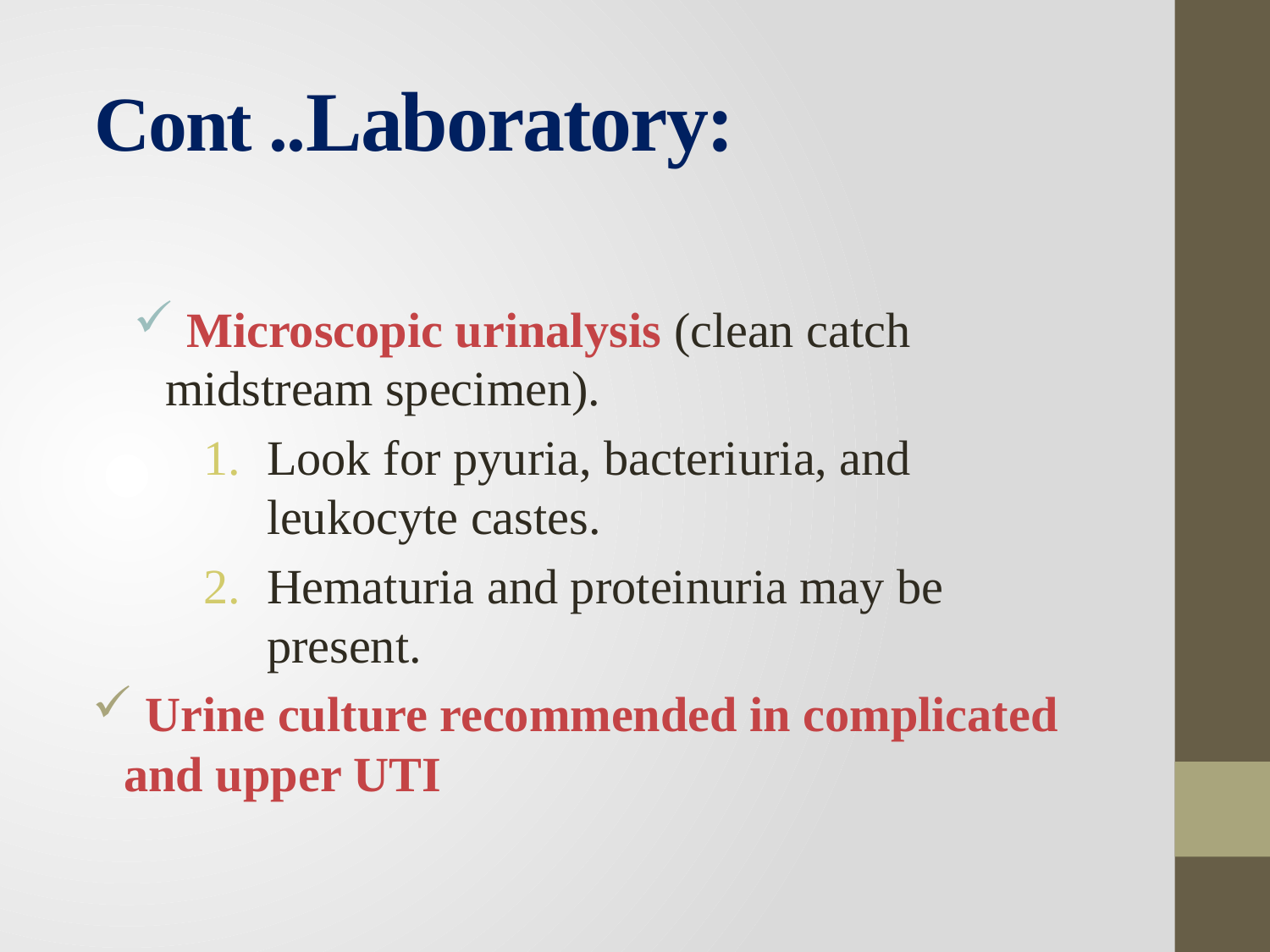

# Cont ..Laboratory:

 Microscopic urinalysis (clean catch midstream specimen).
Look for pyuria, bacteriuria, and leukocyte castes.
Hematuria and proteinuria may be present.
 Urine culture recommended in complicated and upper UTI